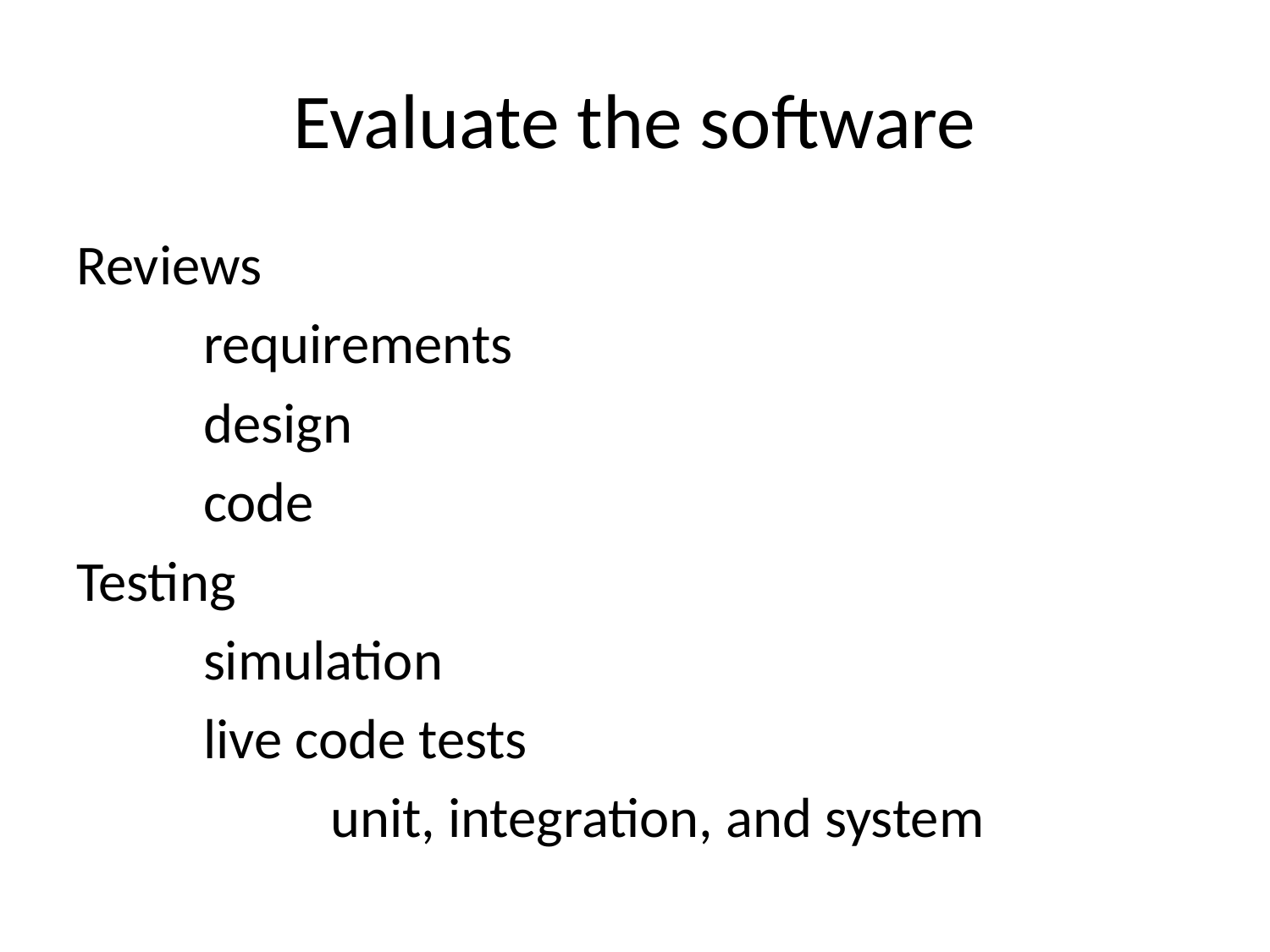

# Evaluate the software
Reviews
	requirements
	design
	code
Testing
	simulation
	live code tests
		unit, integration, and system